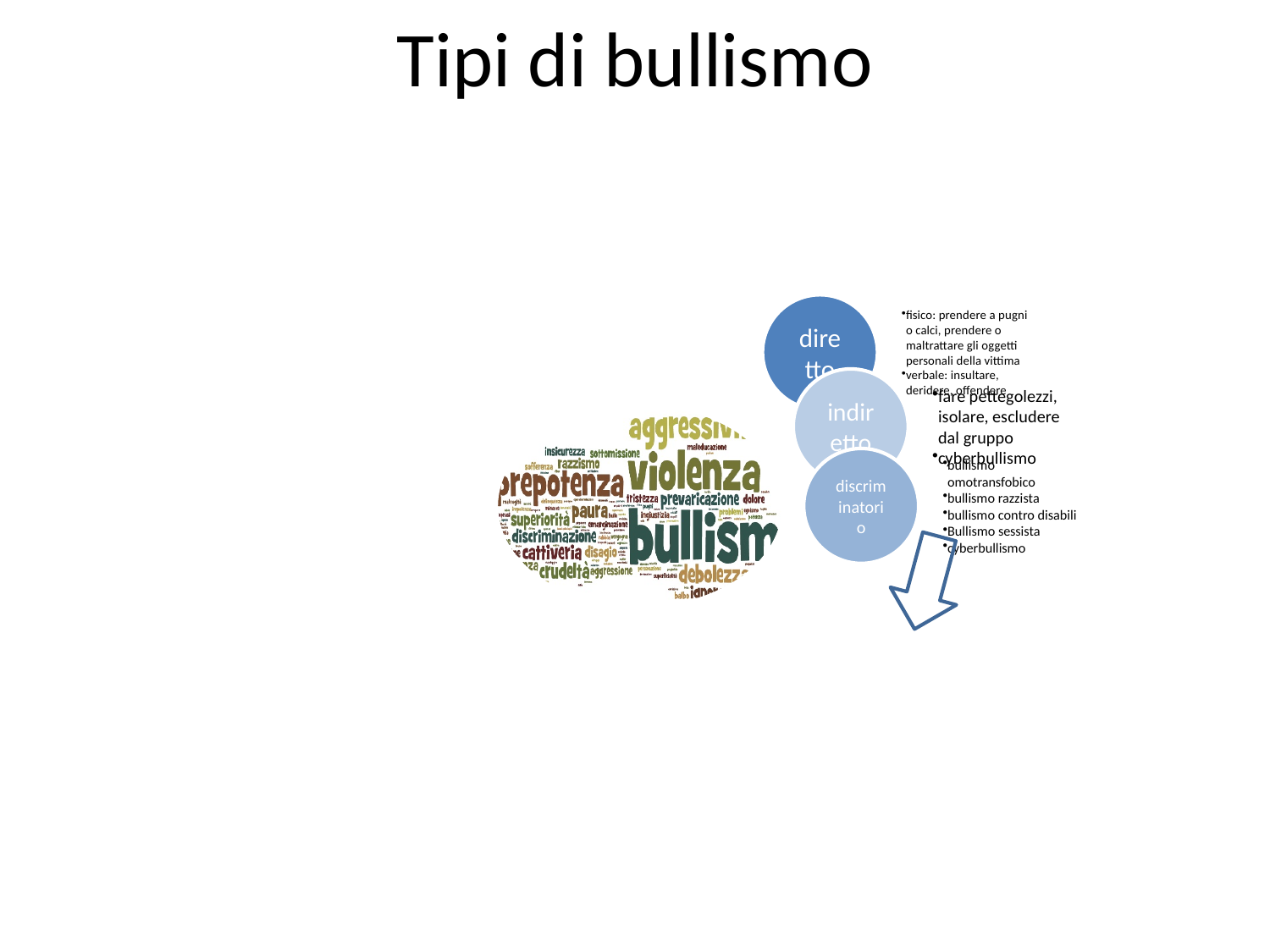

# Tipi di bullismo
diretto
fisico: prendere a pugni o calci, prendere o maltrattare gli oggetti personali della vittima
indiretto
fare pettegolezzi, isolare, escludere dal gruppo
discriminatorio
bullismo omotransfobico
bullismo contro disabili
cyberbullismo
bullismo razzista
cyberbullismo
Bullismo sessista